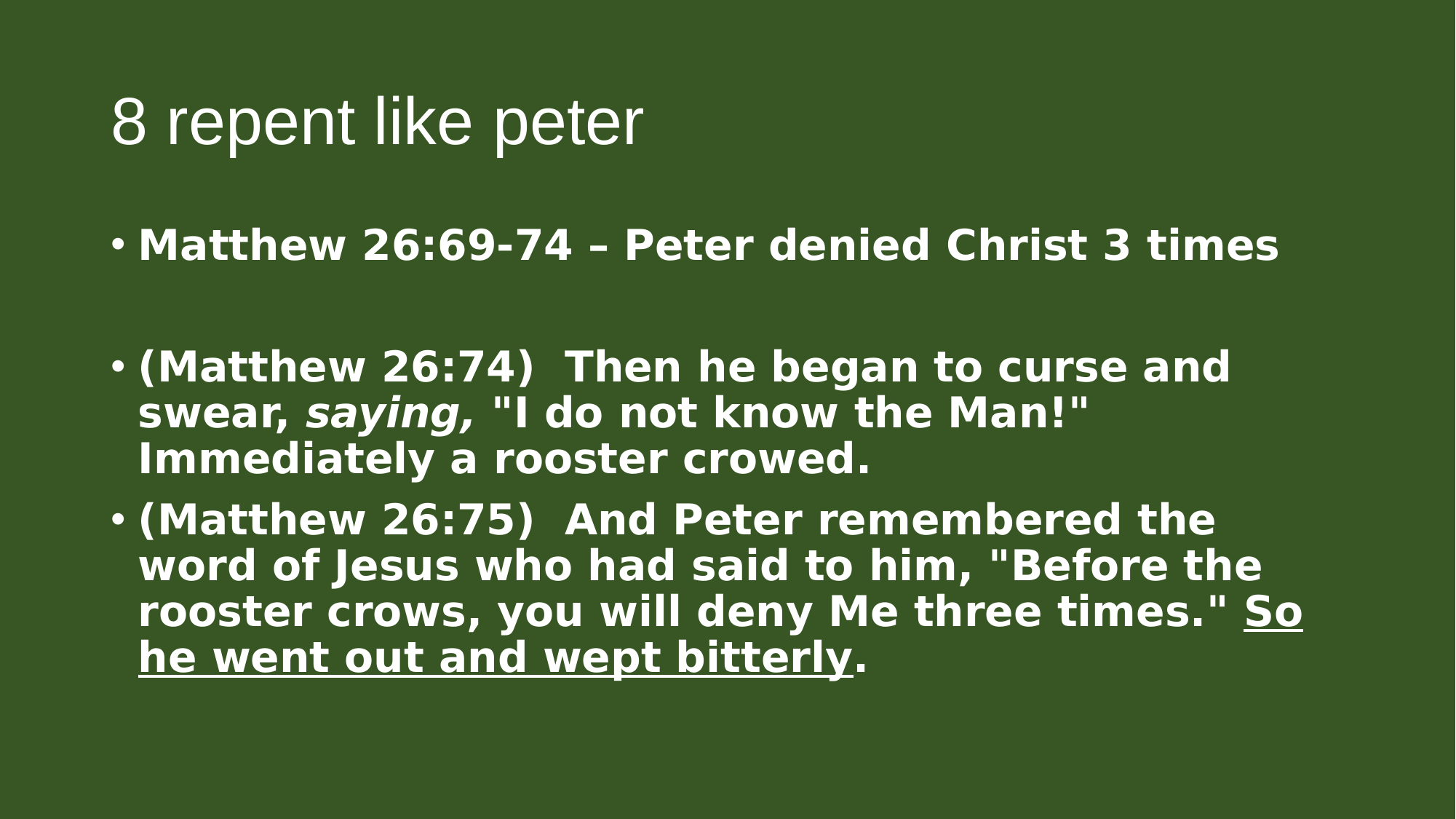

# 8 repent like peter
Matthew 26:69-74 – Peter denied Christ 3 times

(Matthew 26:74)  Then he began to curse and swear, saying, "I do not know the Man!" Immediately a rooster crowed.
(Matthew 26:75)  And Peter remembered the word of Jesus who had said to him, "Before the rooster crows, you will deny Me three times." So he went out and wept bitterly.